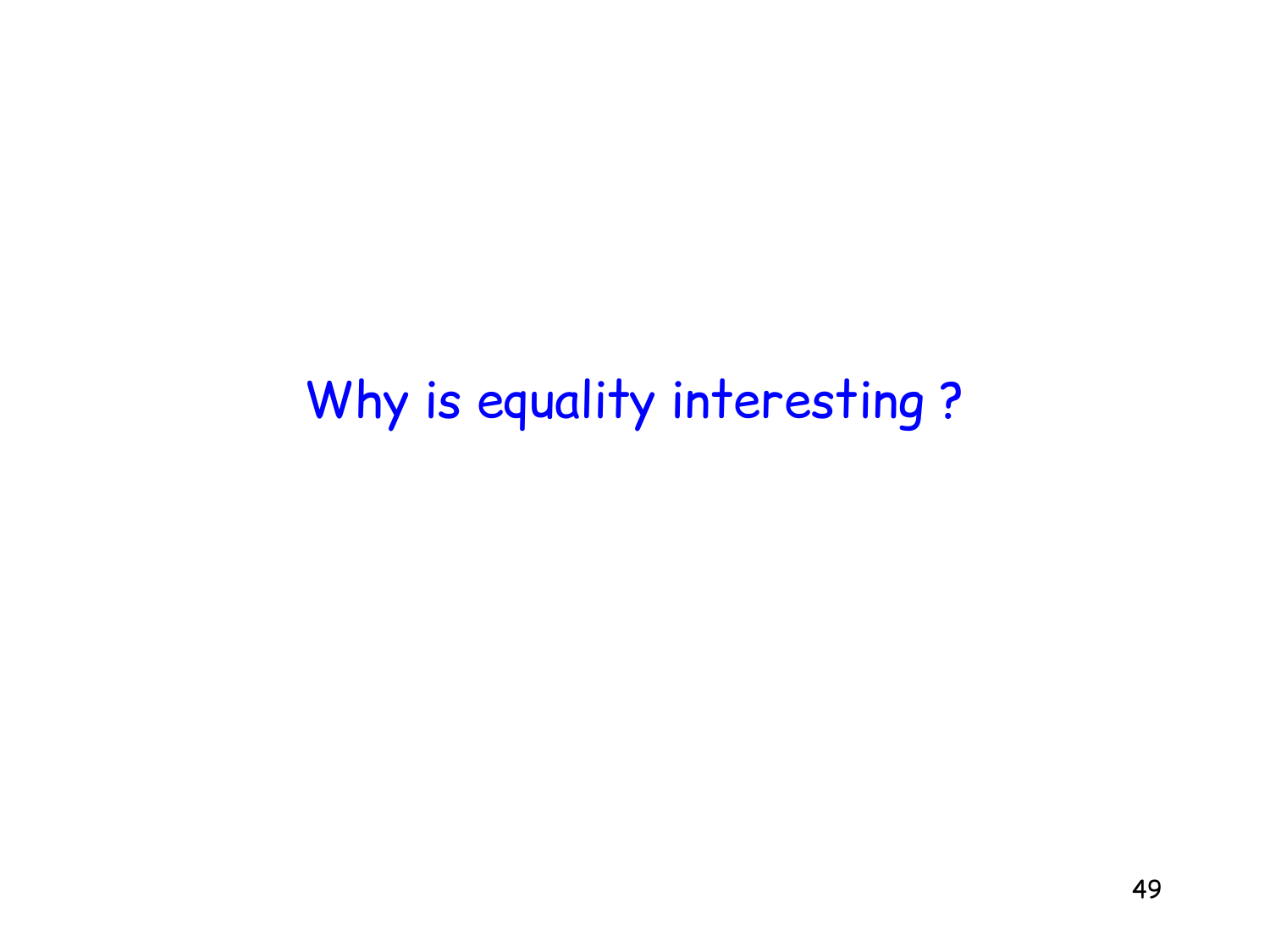

# Why is equality interesting ?
49